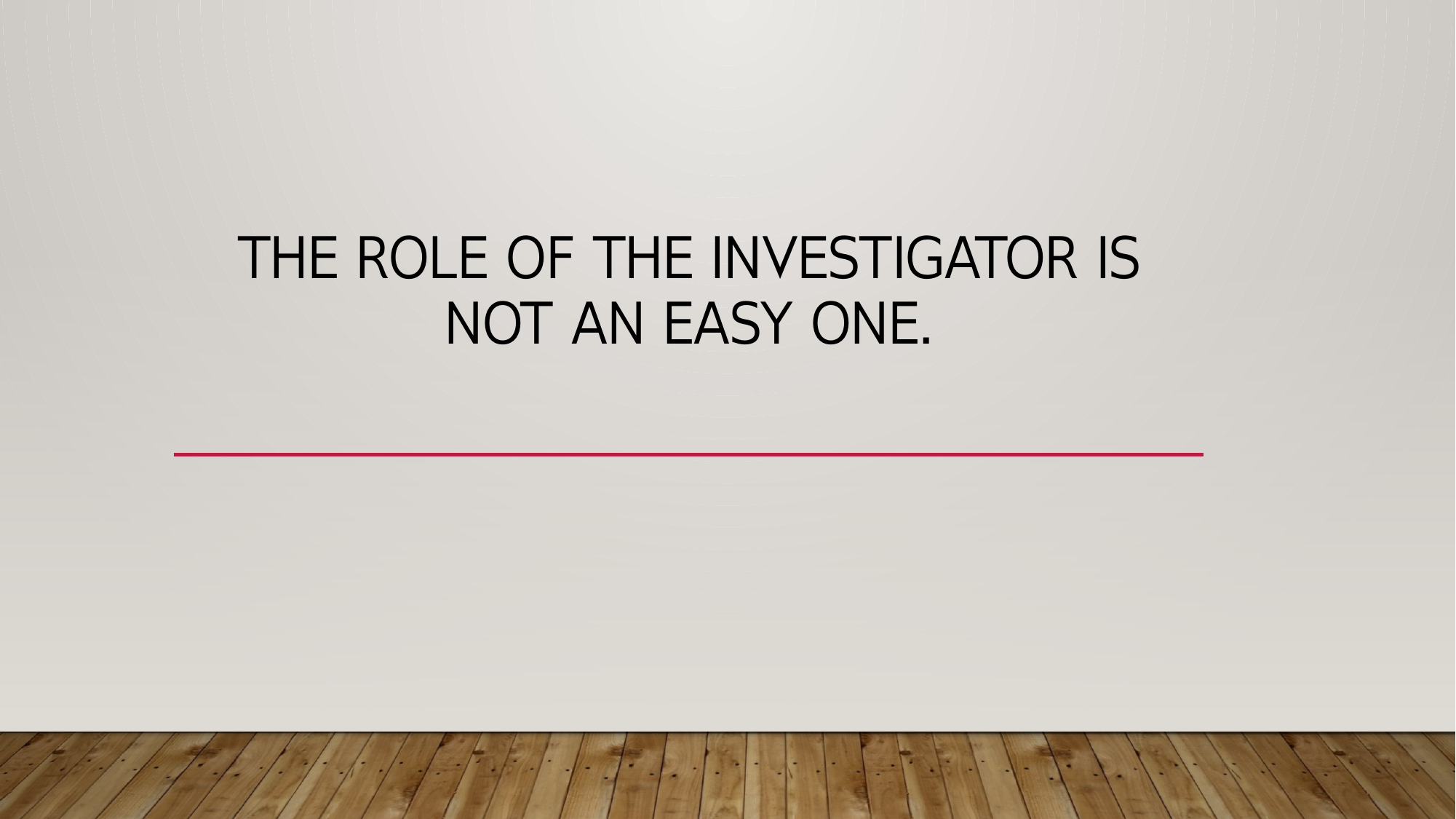

# the role of the investigator is not an easy one.